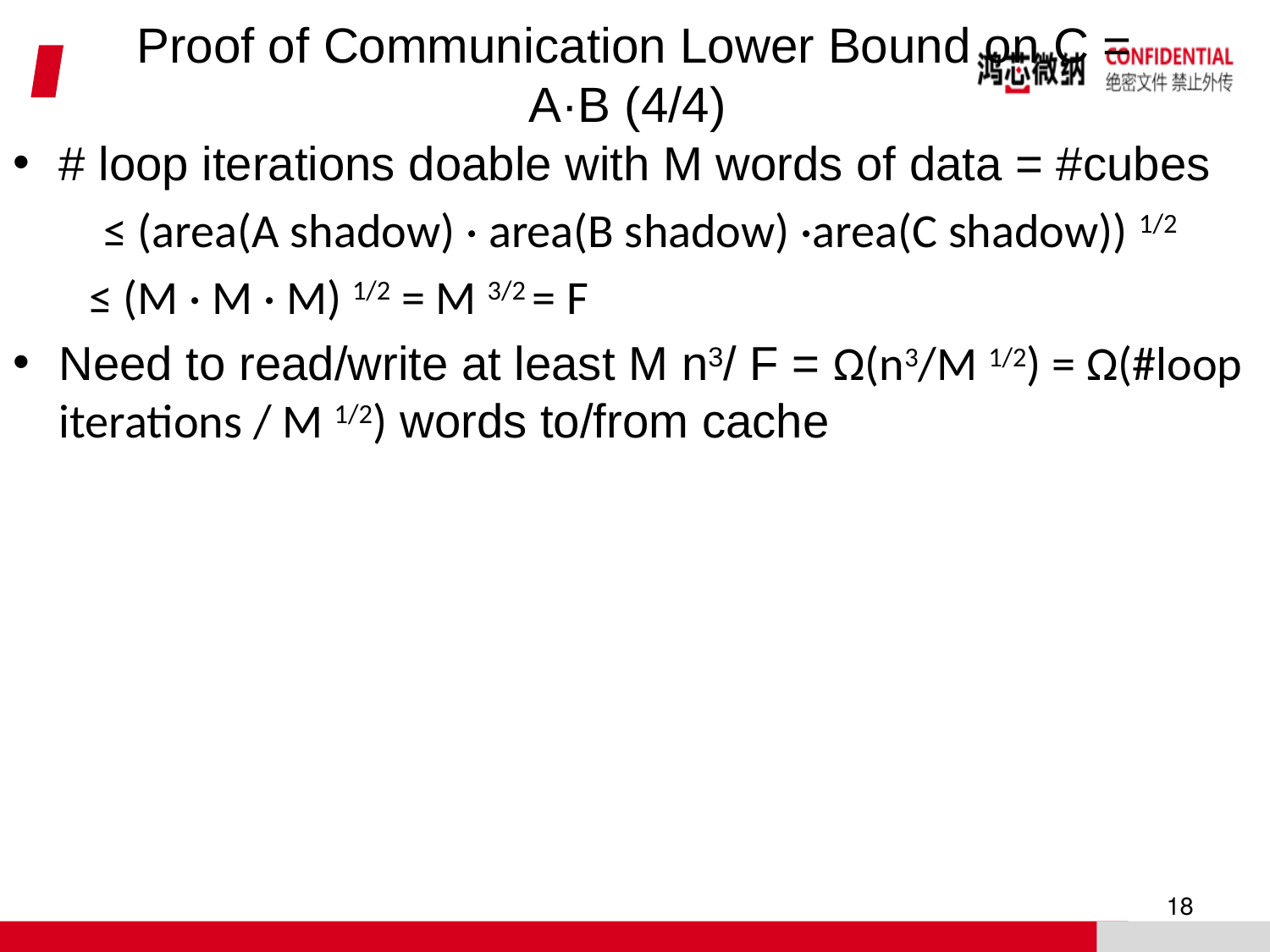

# Proof of Communication Lower Bound on C = A·B (4/4)
# loop iterations doable with M words of data = #cubes
       ≤ (area(A shadow) · area(B shadow) ·area(C shadow)) 1/2
          ≤ (M · M · M) 1/2 = M 3/2 = F
Need to read/write at least M n3/ F = Ω(n3/M 1/2) = Ω(#loop iterations / M 1/2) words to/from cache

18